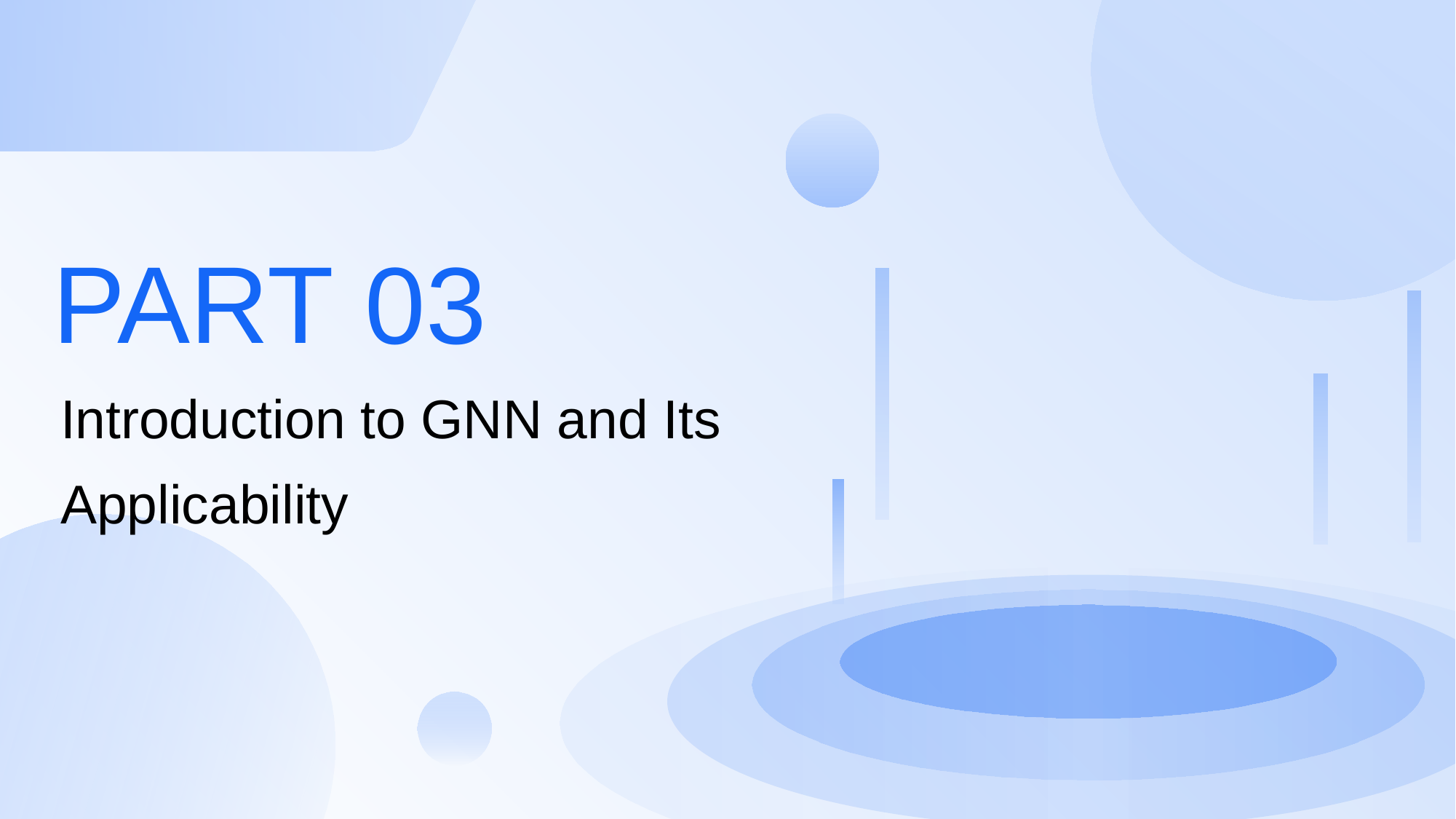

03

PART

Introduction to GNN and Its Applicability